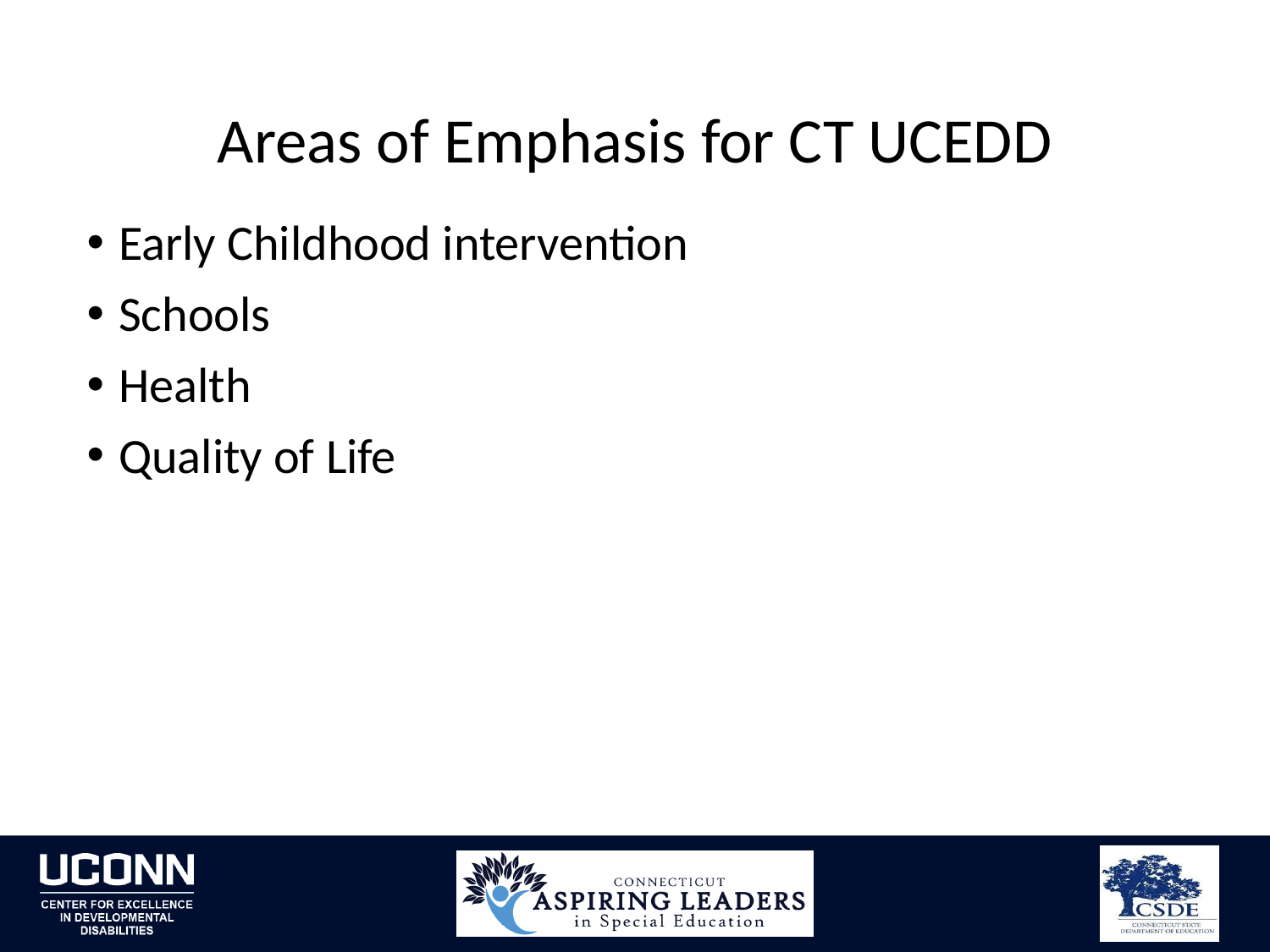

# Areas of Emphasis for CT UCEDD
Early Childhood intervention
Schools
Health
Quality of Life